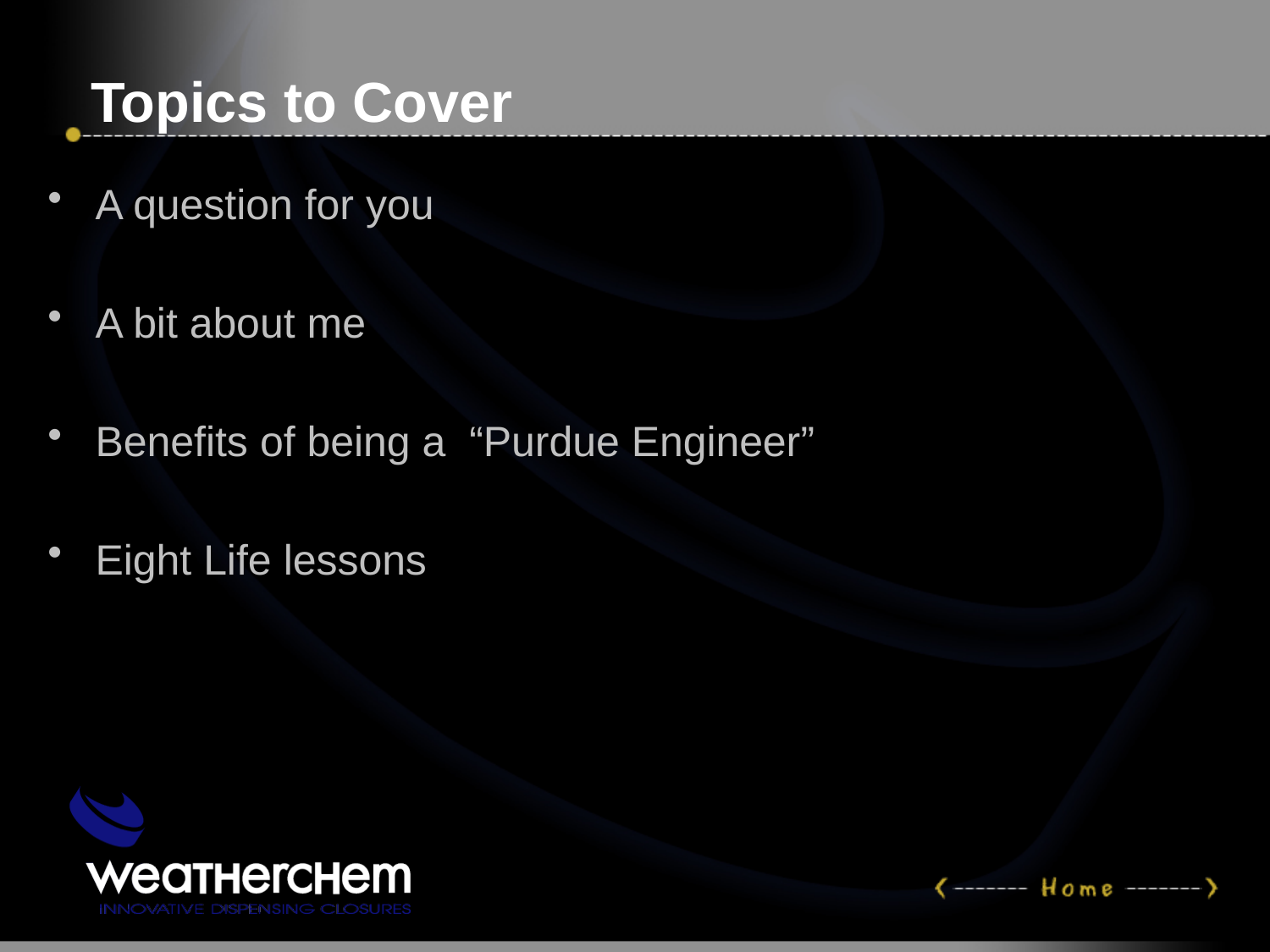

# Topics to Cover
A question for you

A bit about me

Benefits of being a  “Purdue Engineer”

Eight Life lessons